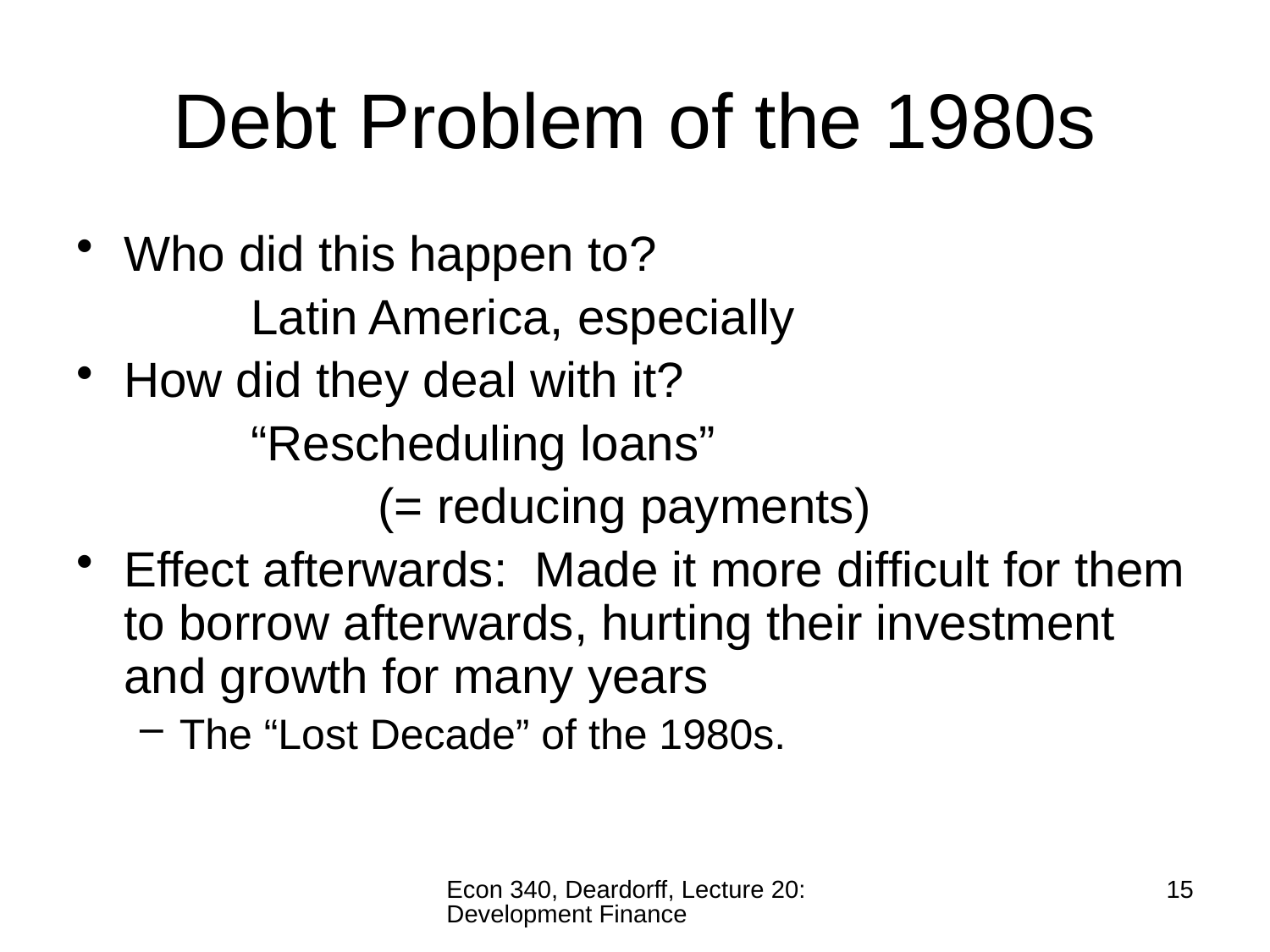

# Debt Problem of the 1980s
Who did this happen to?
		Latin America, especially
How did they deal with it?
		“Rescheduling loans”
			(= reducing payments)
Effect afterwards:  Made it more difficult for them to borrow afterwards, hurting their investment and growth for many years
The “Lost Decade” of the 1980s.
Econ 340, Deardorff, Lecture 20: Development Finance
15